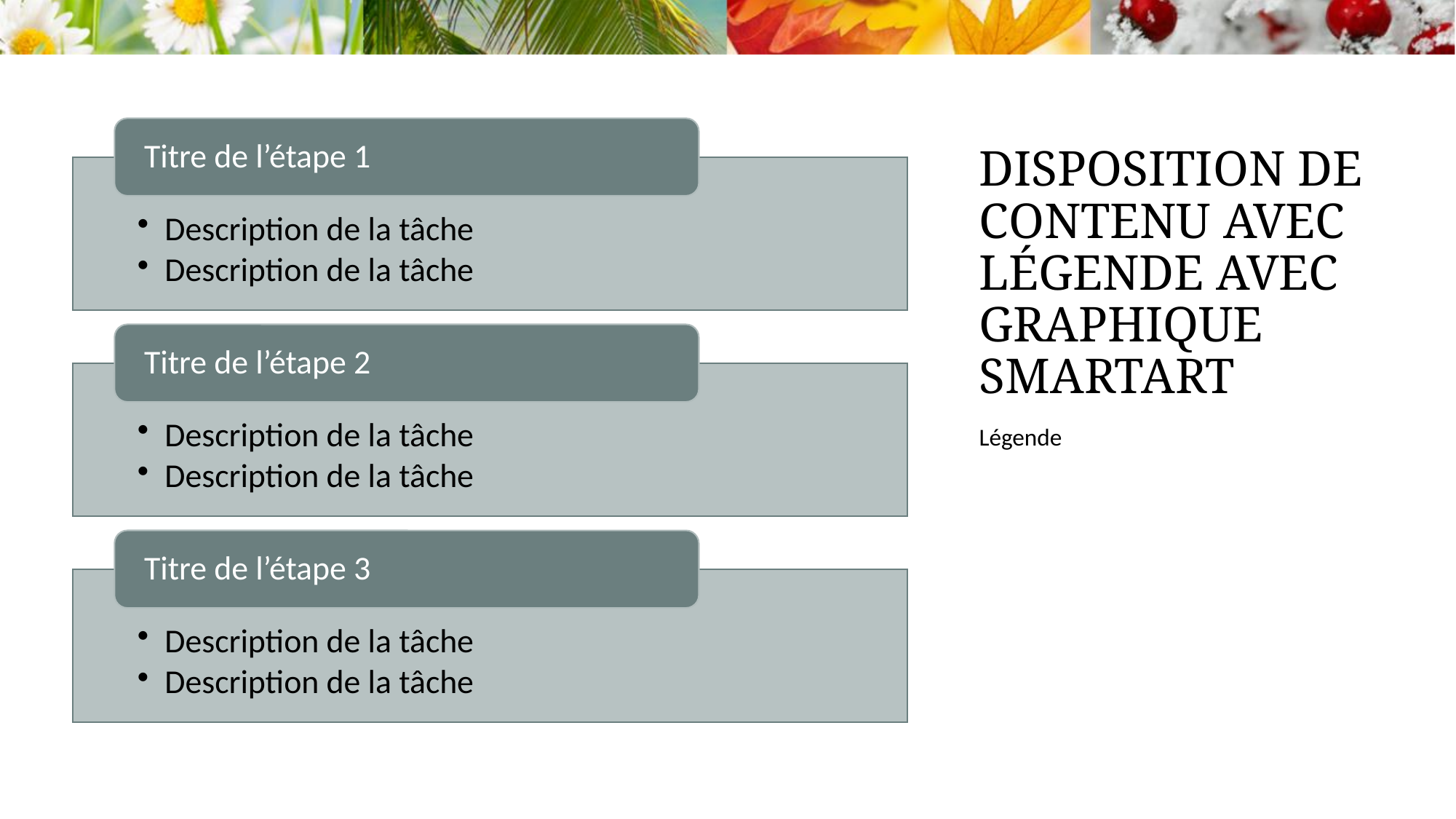

Description de la tâche
Description de la tâche
Titre de l’étape 1
Description de la tâche
Description de la tâche
Titre de l’étape 2
Description de la tâche
Description de la tâche
Titre de l’étape 3
# Disposition de contenu avec légende avec graphique SmartArt
Légende